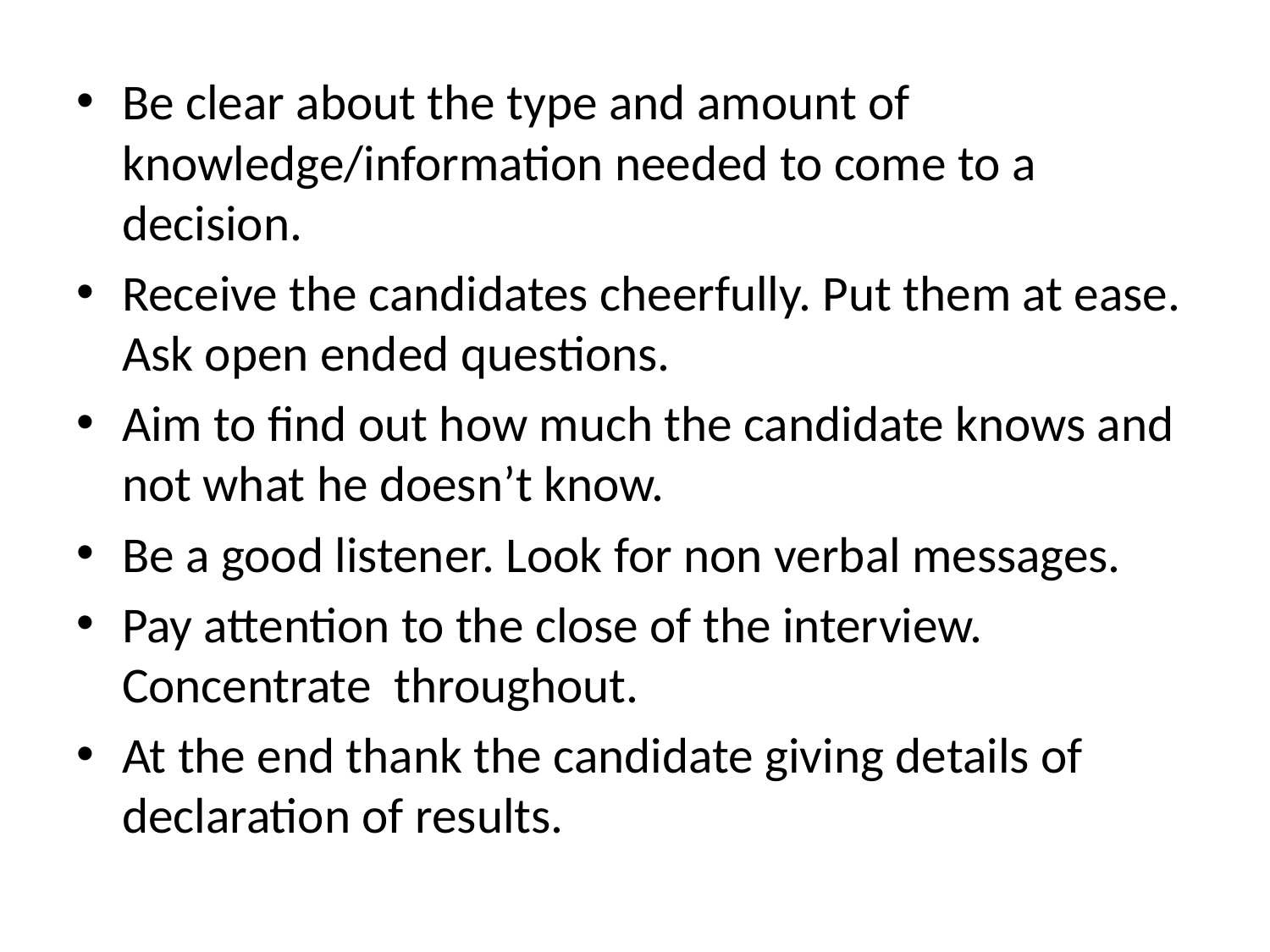

Be clear about the type and amount of knowledge/information needed to come to a decision.
Receive the candidates cheerfully. Put them at ease. Ask open ended questions.
Aim to find out how much the candidate knows and not what he doesn’t know.
Be a good listener. Look for non verbal messages.
Pay attention to the close of the interview. Concentrate  throughout.
At the end thank the candidate giving details of declaration of results.